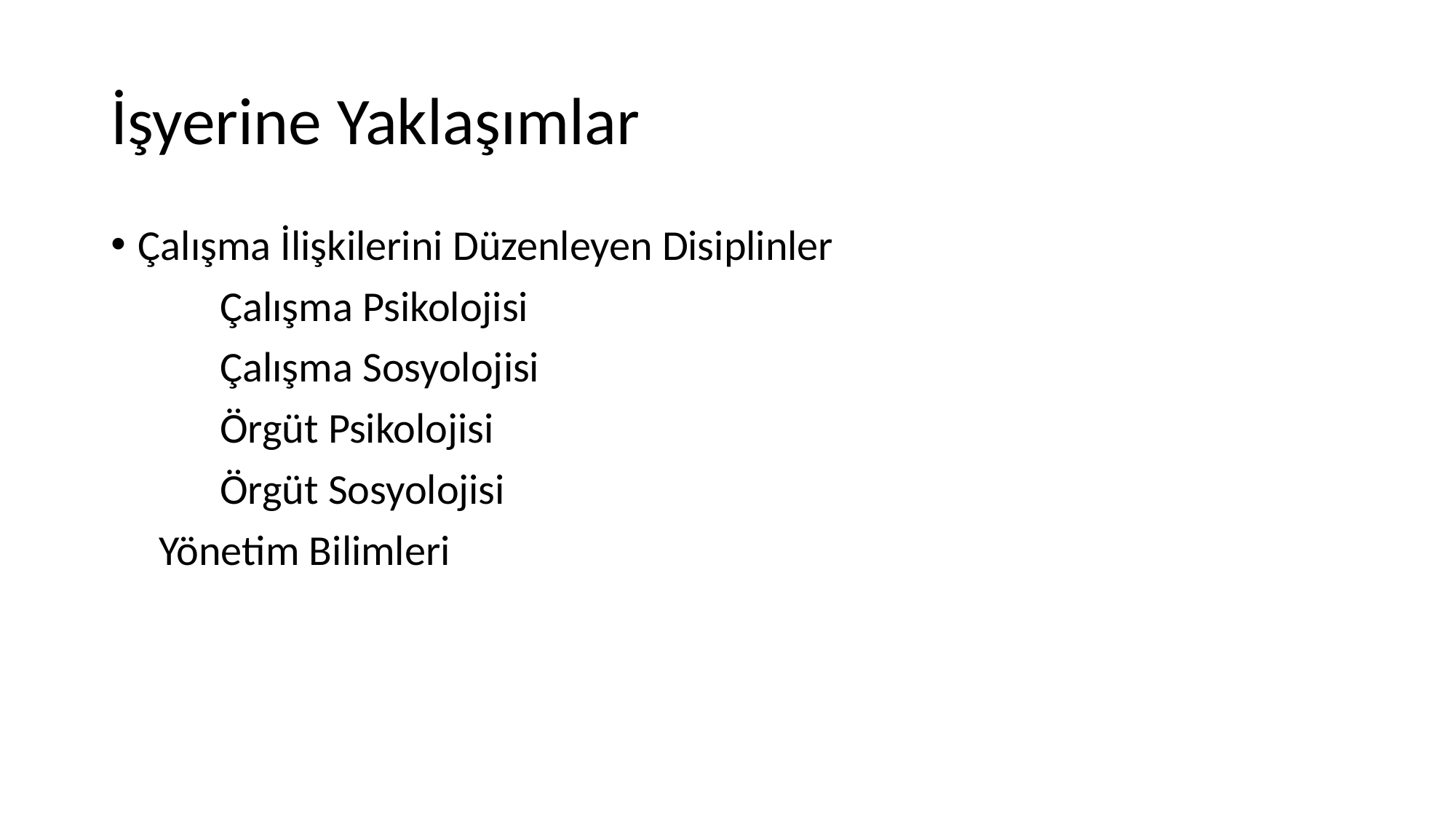

# İşyerine Yaklaşımlar
Çalışma İlişkilerini Düzenleyen Disiplinler
	Çalışma Psikolojisi
	Çalışma Sosyolojisi
	Örgüt Psikolojisi
	Örgüt Sosyolojisi
     Yönetim Bilimleri